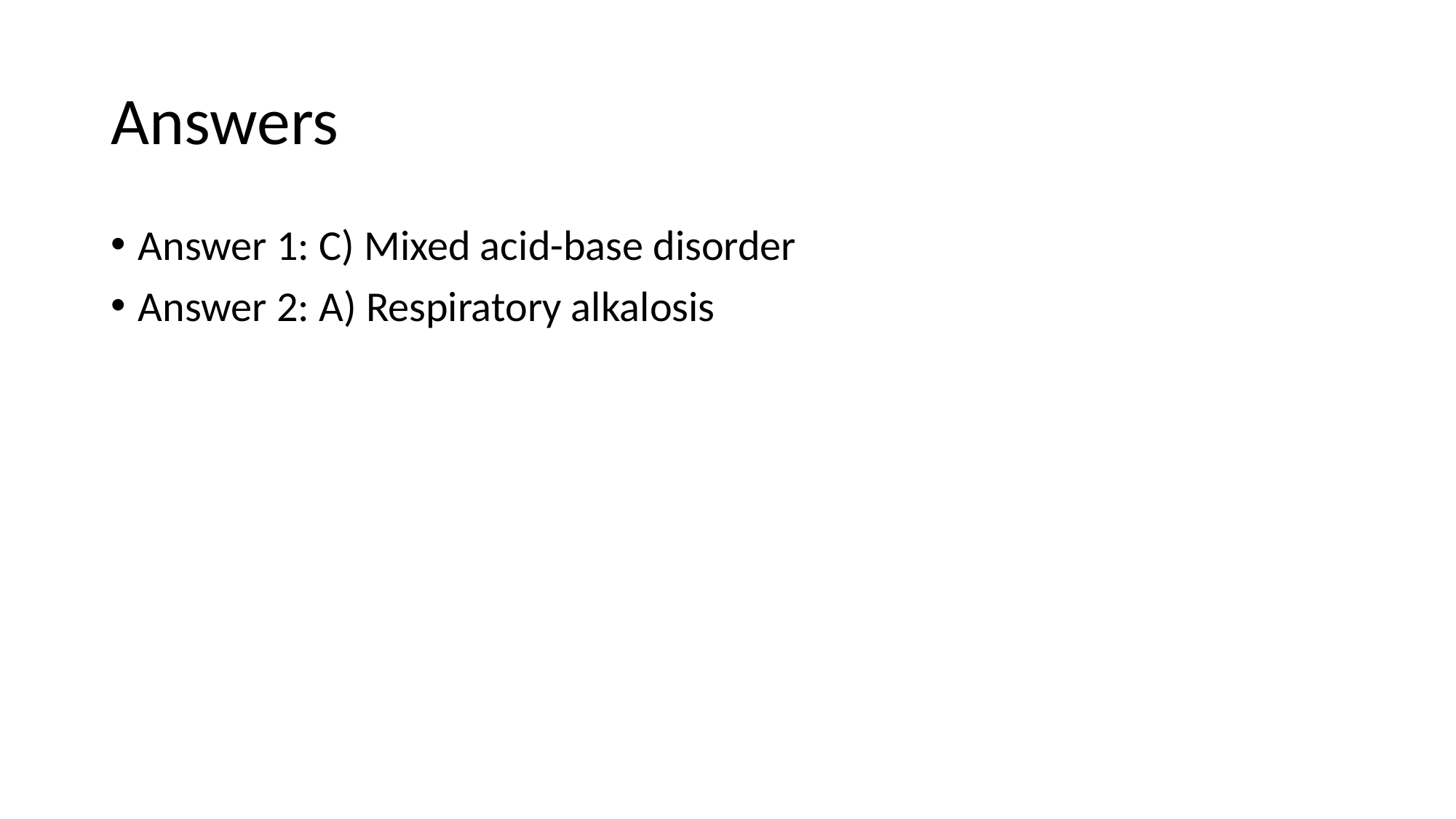

# Answers
Answer 1: C) Mixed acid-base disorder
Answer 2: A) Respiratory alkalosis